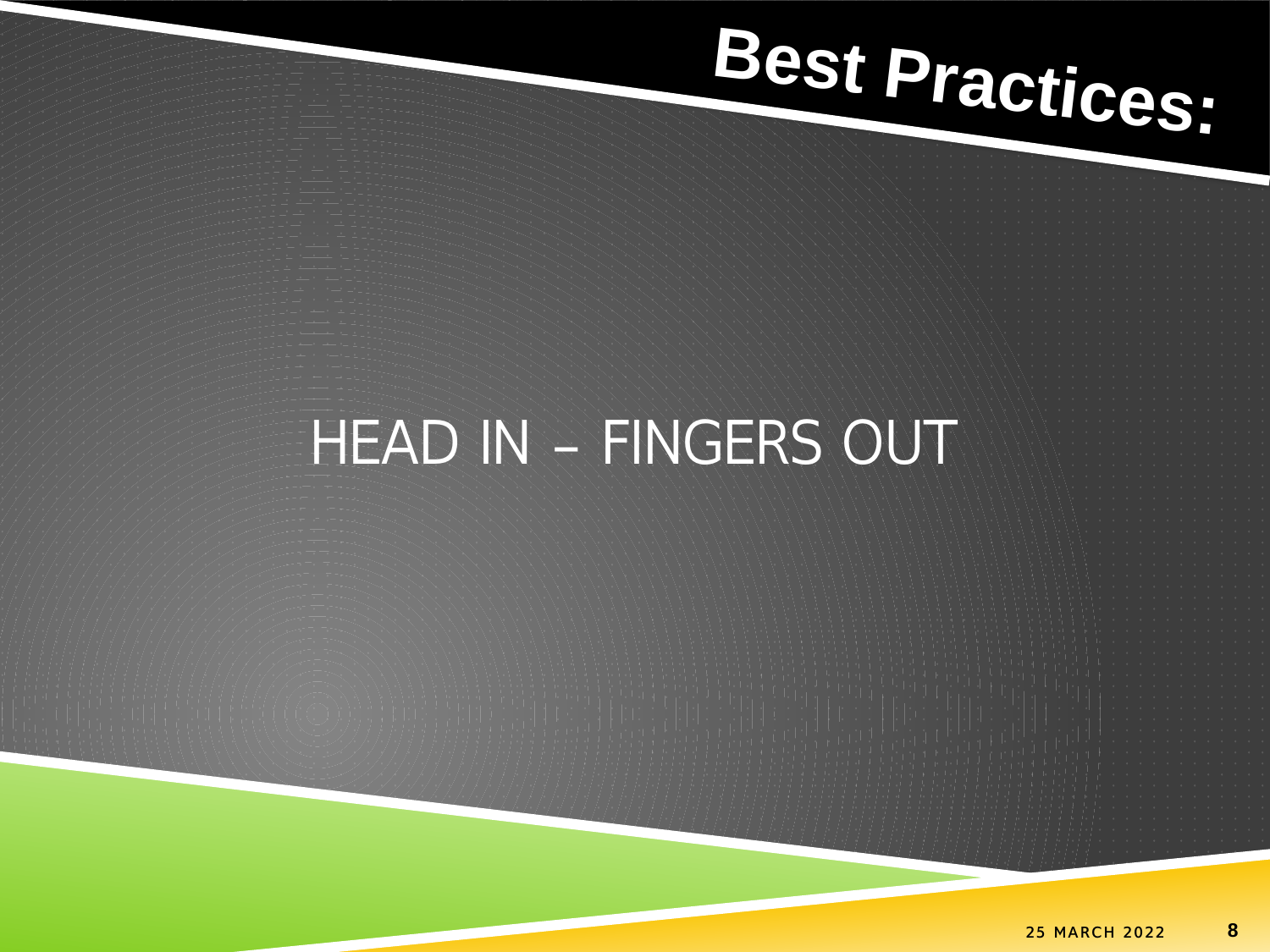

Best Practices:
# HEAD IN – FINGERS OUT
25 March 2022
8